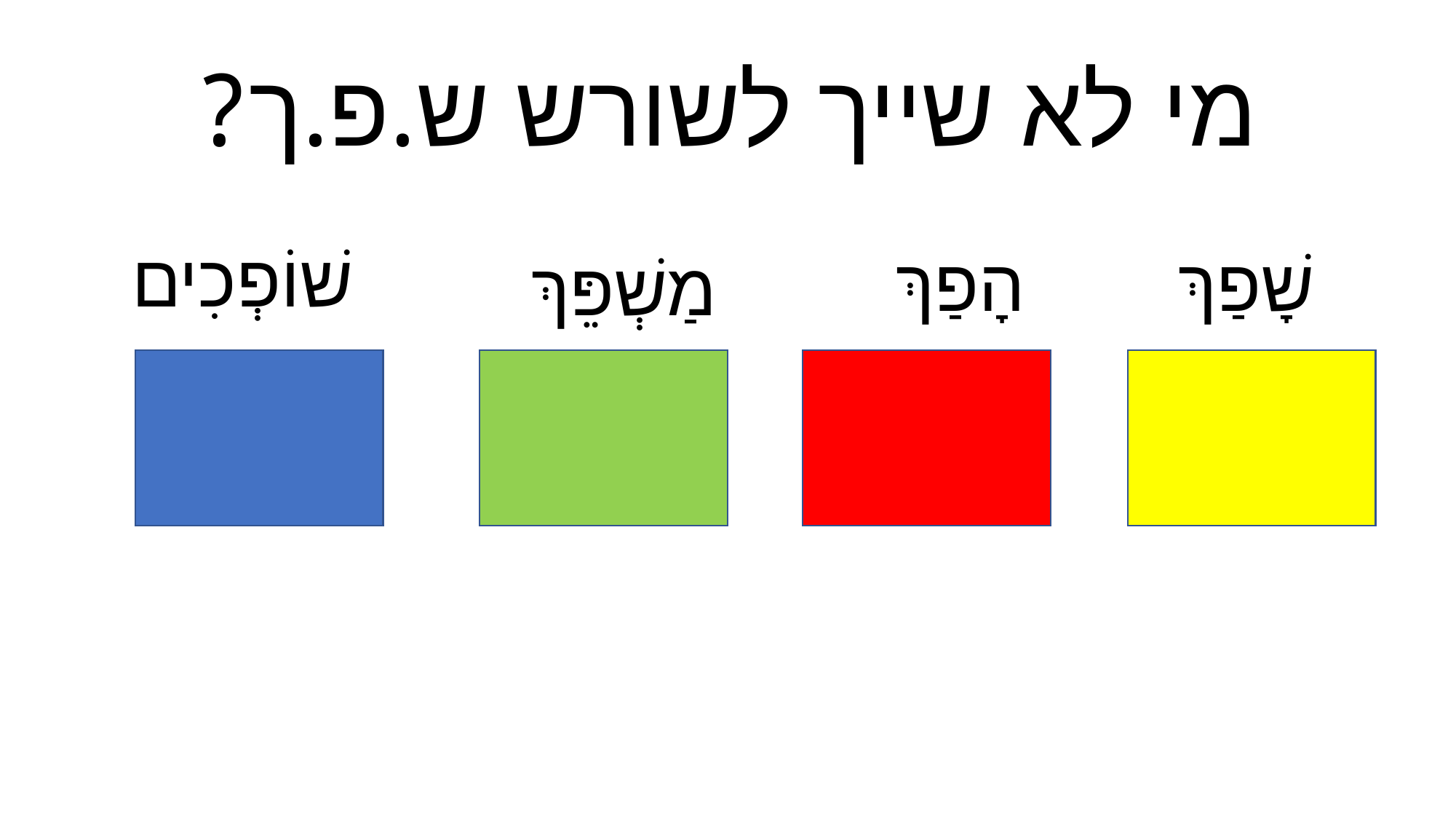

# מי לא שייך לשורש ש.פ.ך?
שׁוֹפְכִים
הָפַךְ
שָׁפַךְ
מַשְׁפֵּךְ